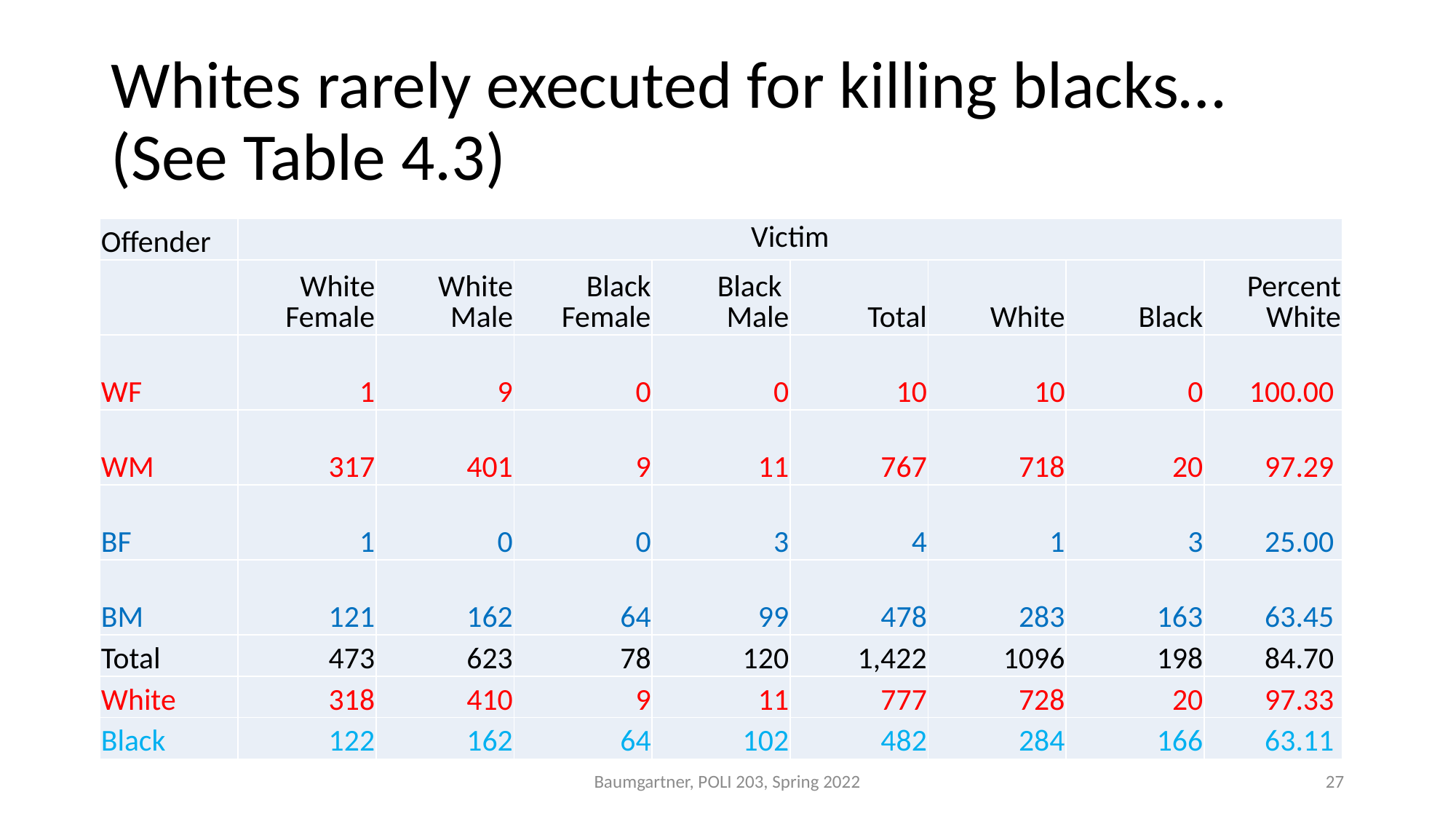

# Whites rarely executed for killing blacks… (See Table 4.3)
| Offender | Victim |  |  |  |  |  |  |  |
| --- | --- | --- | --- | --- | --- | --- | --- | --- |
|  | White Female | White Male | Black Female | Black Male | Total | White | Black | Percent White |
| WF | 1 | 9 | 0 | 0 | 10 | 10 | 0 | 100.00 |
| WM | 317 | 401 | 9 | 11 | 767 | 718 | 20 | 97.29 |
| BF | 1 | 0 | 0 | 3 | 4 | 1 | 3 | 25.00 |
| BM | 121 | 162 | 64 | 99 | 478 | 283 | 163 | 63.45 |
| Total | 473 | 623 | 78 | 120 | 1,422 | 1096 | 198 | 84.70 |
| White | 318 | 410 | 9 | 11 | 777 | 728 | 20 | 97.33 |
| Black | 122 | 162 | 64 | 102 | 482 | 284 | 166 | 63.11 |
Baumgartner, POLI 203, Spring 2022
27